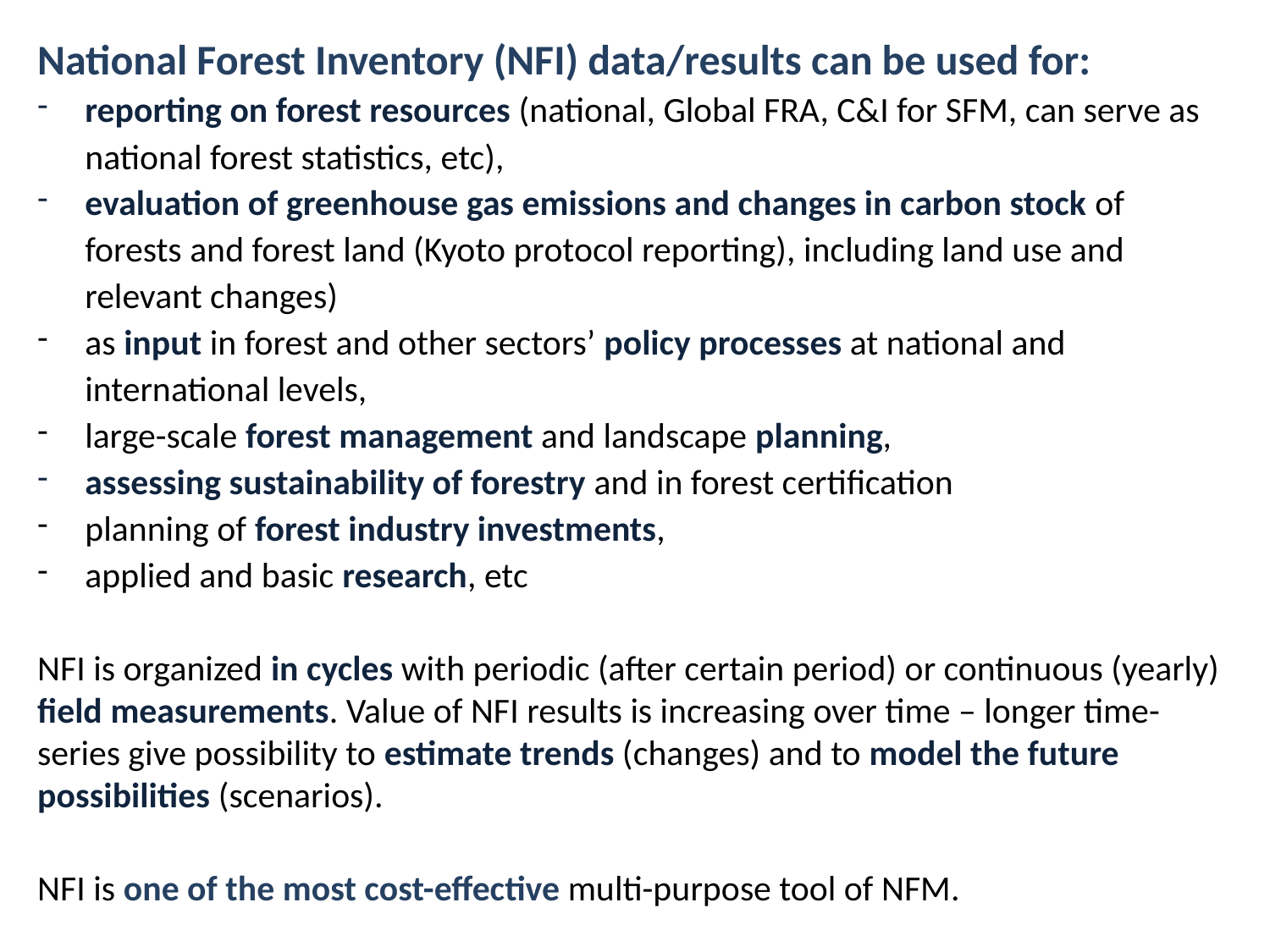

National Forest Inventory (NFI) data/results can be used for:
reporting on forest resources (national, Global FRA, C&I for SFM, can serve as national forest statistics, etc),
evaluation of greenhouse gas emissions and changes in carbon stock of forests and forest land (Kyoto protocol reporting), including land use and relevant changes)
as input in forest and other sectors’ policy processes at national and international levels,
large-scale forest management and landscape planning,
assessing sustainability of forestry and in forest certification
planning of forest industry investments,
applied and basic research, etc

NFI is organized in cycles with periodic (after certain period) or continuous (yearly) field measurements. Value of NFI results is increasing over time – longer time-series give possibility to estimate trends (changes) and to model the future possibilities (scenarios).

NFI is one of the most cost-effective multi-purpose tool of NFM.